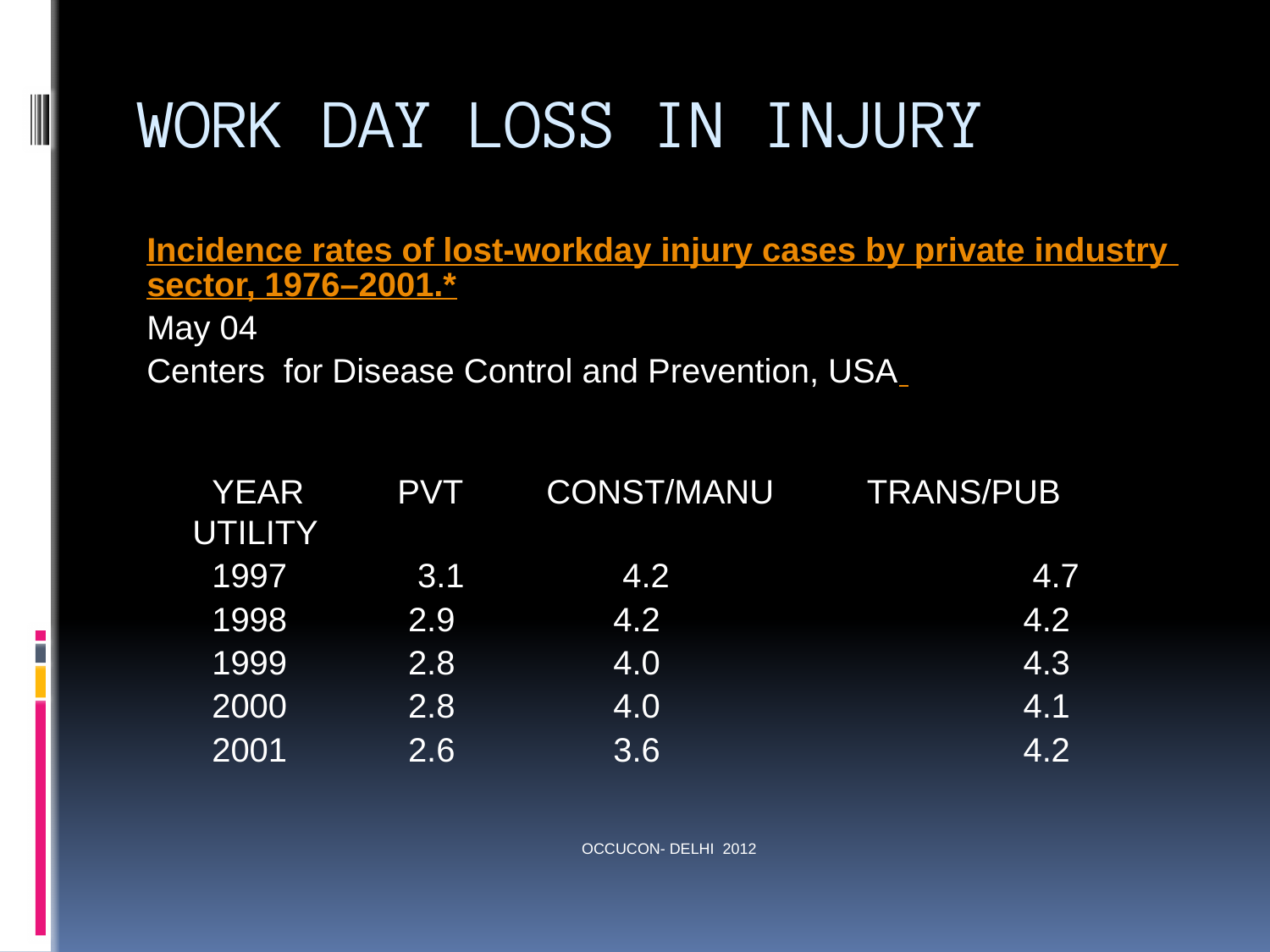

# WORK DAY LOSS IN INJURY

Incidence rates of lost-workday injury cases by private industry sector, 1976–2001.*
May 04
Centers  for Disease Control and Prevention, USA

       YEAR          PVT         CONST/MANU          TRANS/PUB UTILITY
       1997              3.1                 4.2                                       4.7
       1998             2.9                 4.2                                       4.2
       1999             2.8                 4.0                                       4.3
       2000             2.8                 4.0                                       4.1
       2001             2.6                 3.6                                       4.2

OCCUCON- DELHI  2012